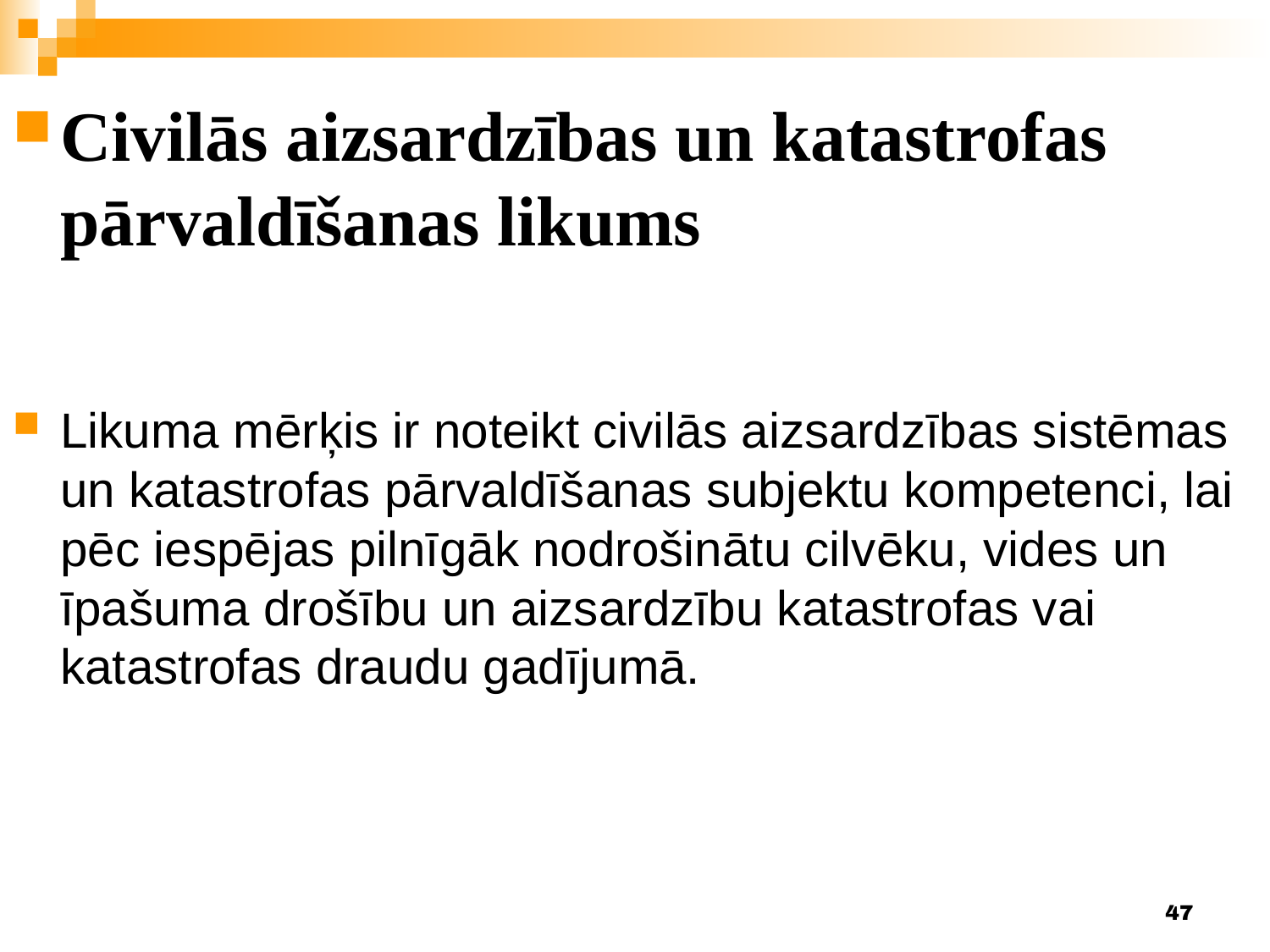

Civilās aizsardzības un katastrofas pārvaldīšanas likums

Likuma mērķis ir noteikt civilās aizsardzības sistēmas un katastrofas pārvaldīšanas subjektu kompetenci, lai pēc iespējas pilnīgāk nodrošinātu cilvēku, vides un īpašuma drošību un aizsardzību katastrofas vai katastrofas draudu gadījumā.

47